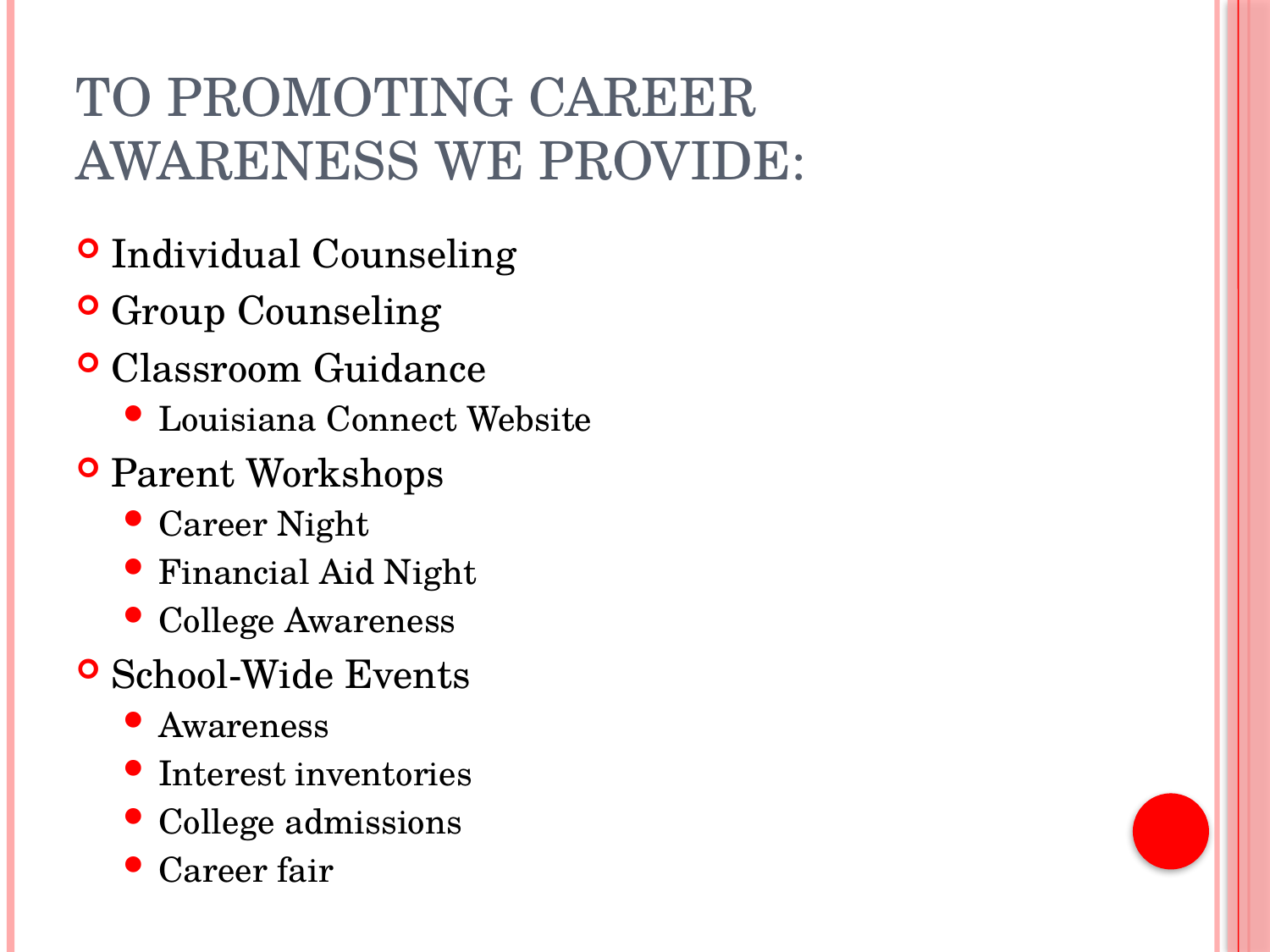

# To promoting Career Awareness we provide:
Individual Counseling
Group Counseling
Classroom Guidance
Louisiana Connect Website
Parent Workshops
Career Night
Financial Aid Night
College Awareness
School-Wide Events
Awareness
Interest inventories
College admissions
Career fair